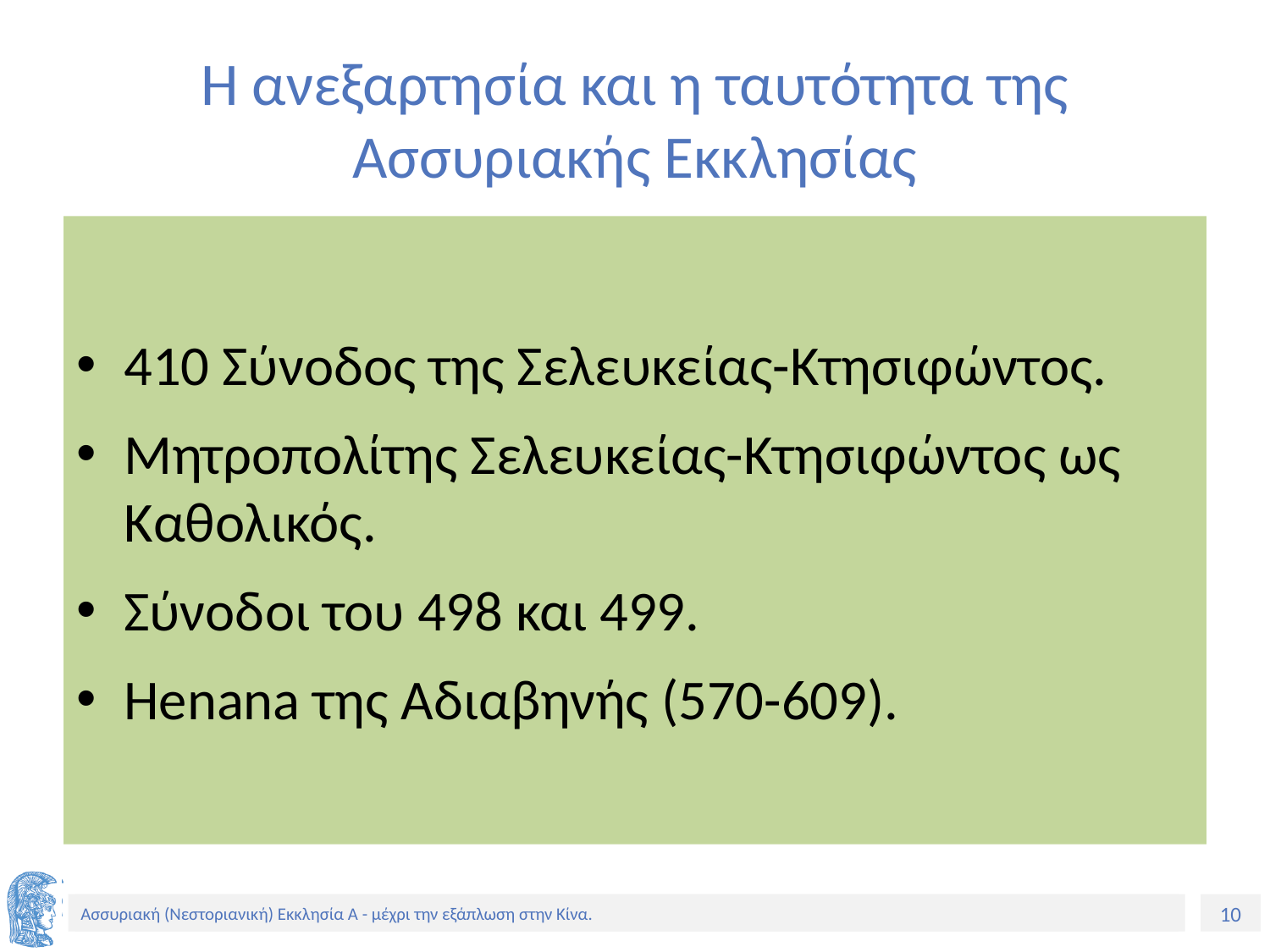

# Η ανεξαρτησία και η ταυτότητα της Ασσυριακής Εκκλησίας
410 Σύνοδος της Σελευκείας-Κτησιφώντος.
Μητροπολίτης Σελευκείας-Κτησιφώντος ως Καθολικός.
Σύνοδοι του 498 και 499.
Henana της Αδιαβηνής (570-609).